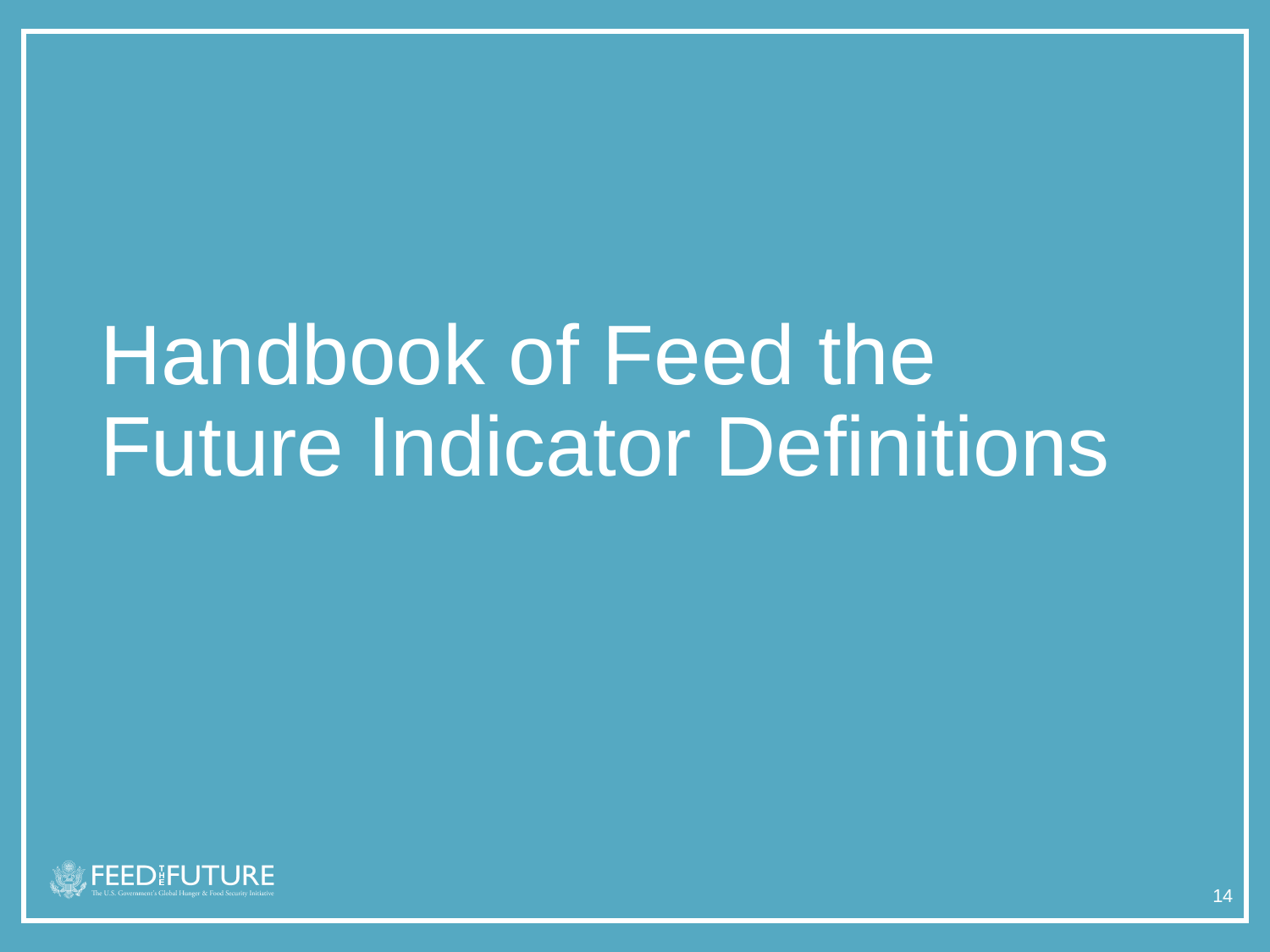

# Handbook of Feed the Future Indicator Definitions
14